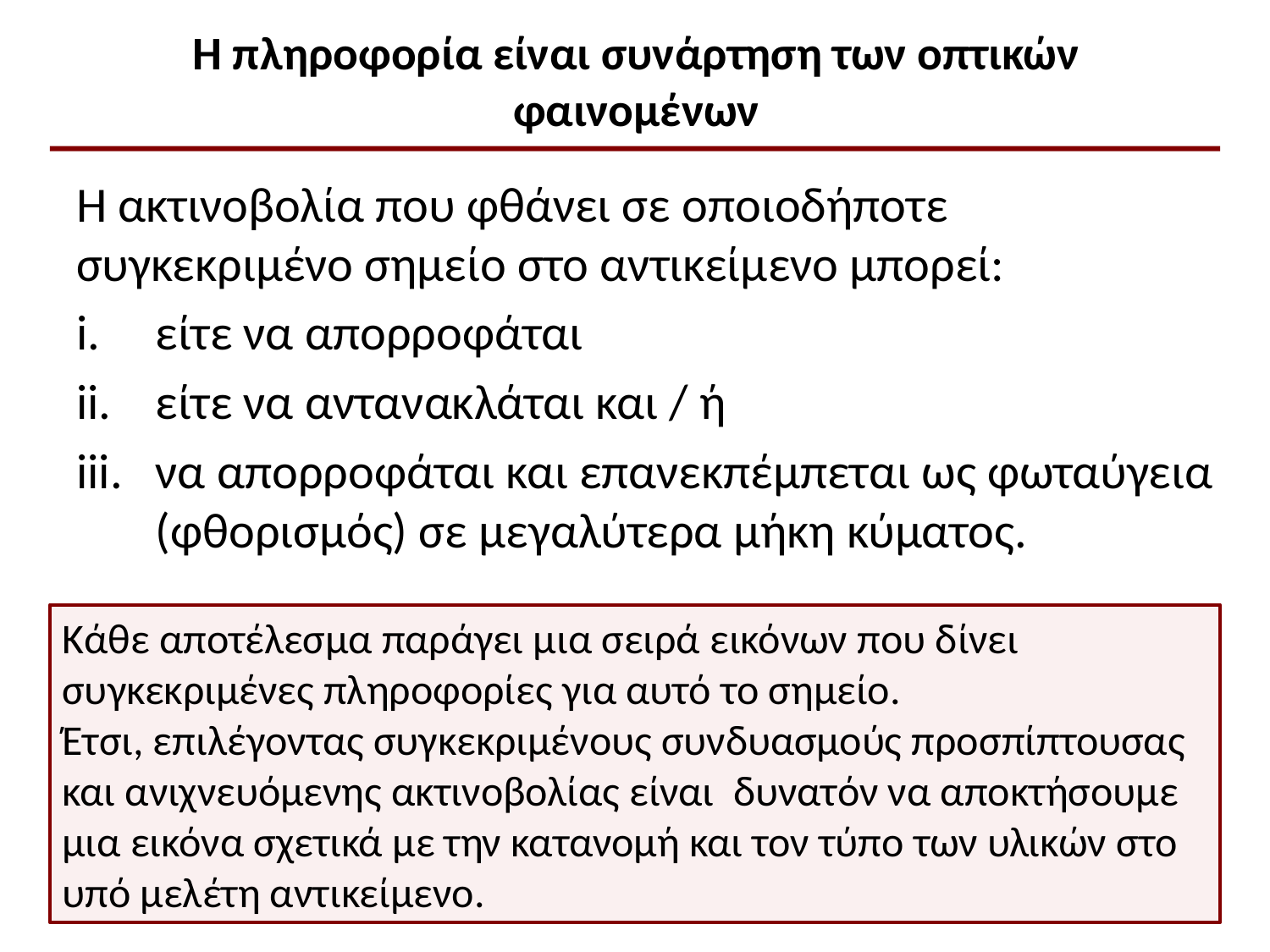

# Η πληροφορία είναι συνάρτηση των οπτικών φαινομένων

Η ακτινοβολία που φθάνει σε οποιοδήποτε συγκεκριμένο σημείο στο αντικείμενο μπορεί:
είτε να απορροφάται
είτε να αντανακλάται και / ή
να απορροφάται και επανεκπέμπεται ως φωταύγεια (φθορισμός) σε μεγαλύτερα μήκη κύματος.

Κάθε αποτέλεσμα παράγει μια σειρά εικόνων που δίνει συγκεκριμένες πληροφορίες για αυτό το σημείο.
Έτσι, επιλέγοντας συγκεκριμένους συνδυασμούς προσπίπτουσας και ανιχνευόμενης ακτινοβολίας είναι  δυνατόν να αποκτήσουμε μια εικόνα σχετικά με την κατανομή και τον τύπο των υλικών στο υπό μελέτη αντικείμενο.
19